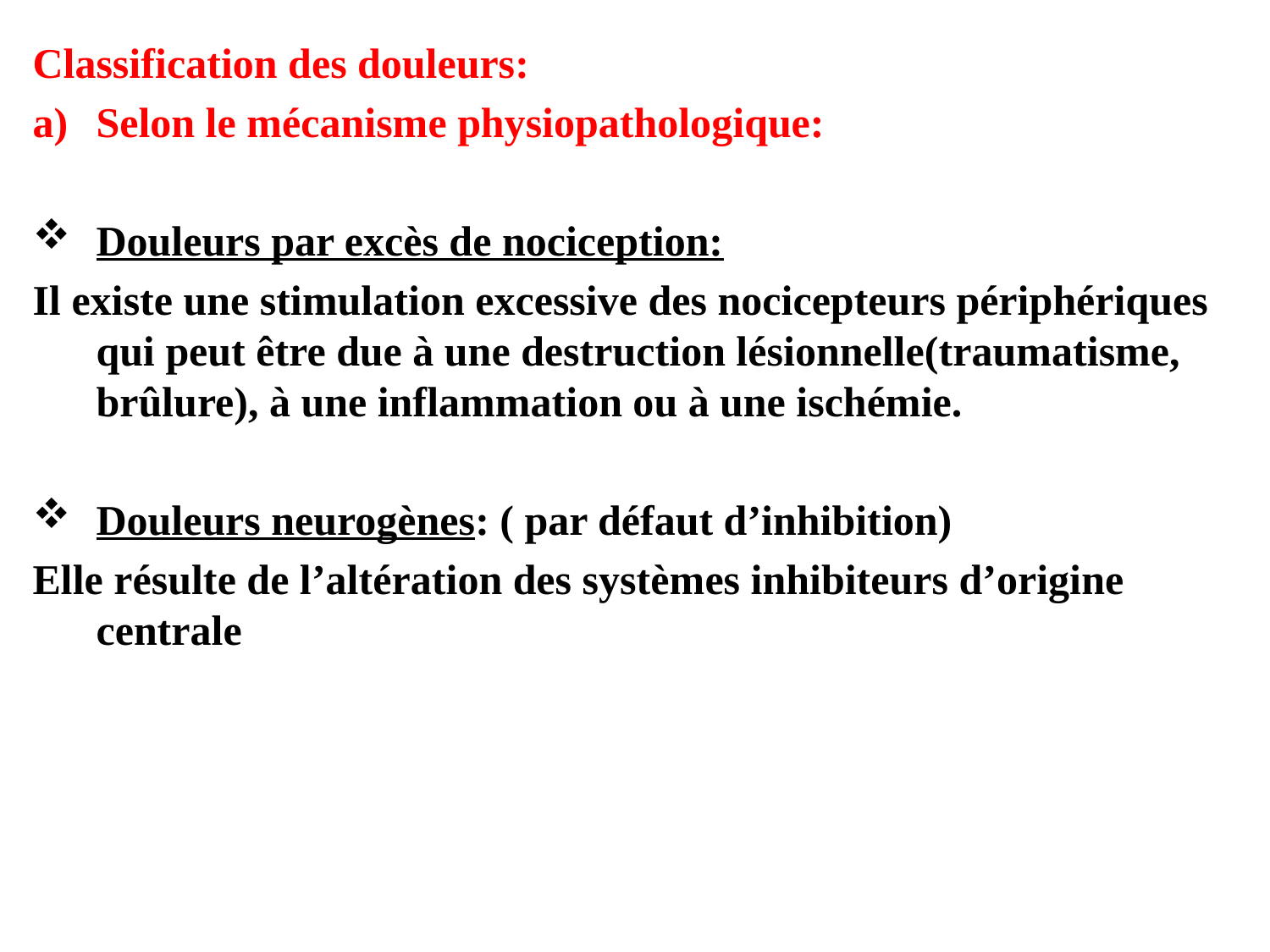

Classification des douleurs:
Selon le mécanisme physiopathologique:

Douleurs par excès de nociception:
Il existe une stimulation excessive des nocicepteurs périphériques qui peut être due à une destruction lésionnelle(traumatisme, brûlure), à une inflammation ou à une ischémie.

Douleurs neurogènes: ( par défaut d’inhibition)
Elle résulte de l’altération des systèmes inhibiteurs d’origine centrale